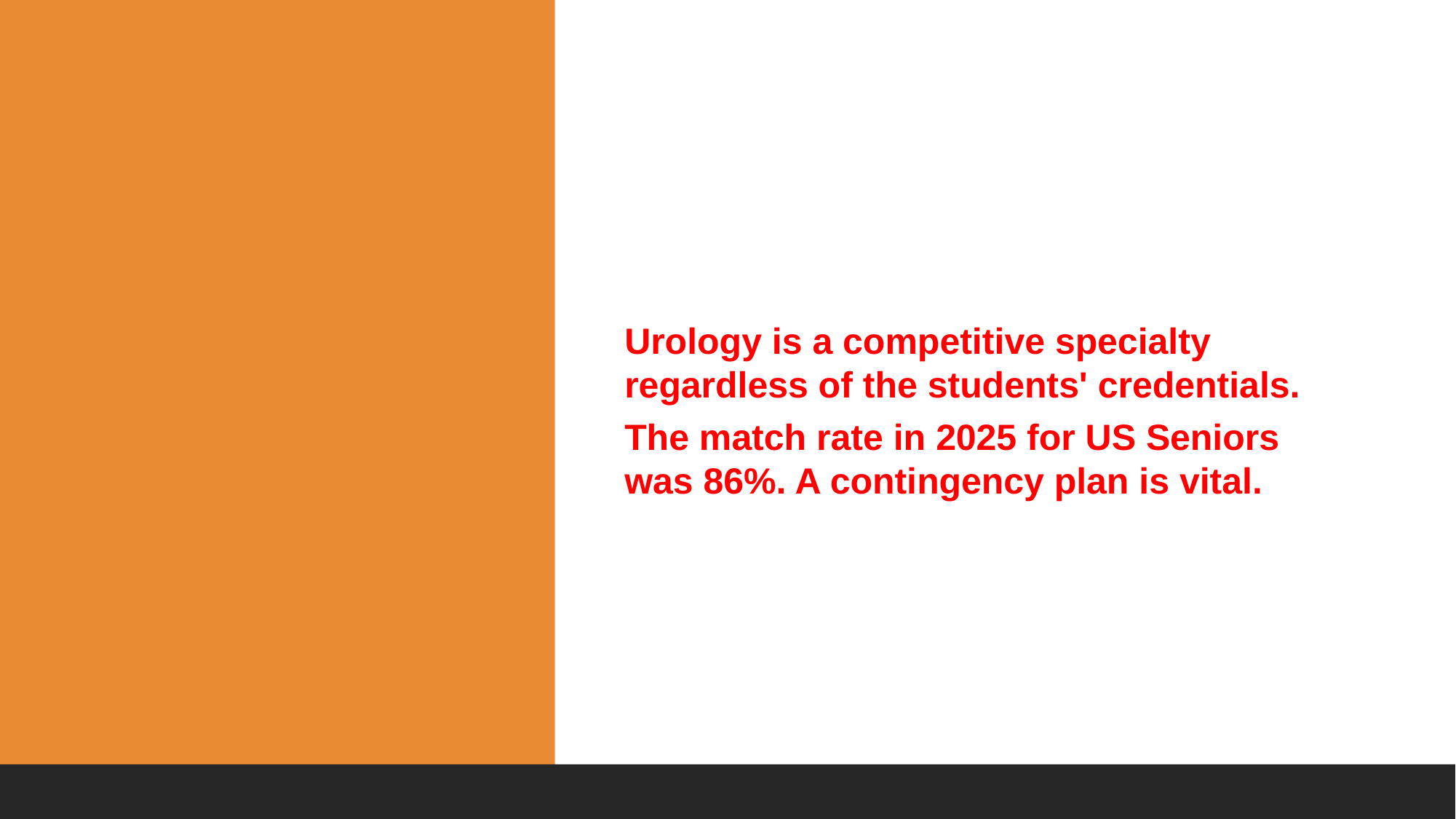

Urology is a competitive specialty regardless of the students' credentials.
The match rate in 2025 for US Seniors was 86%. A contingency plan is vital.